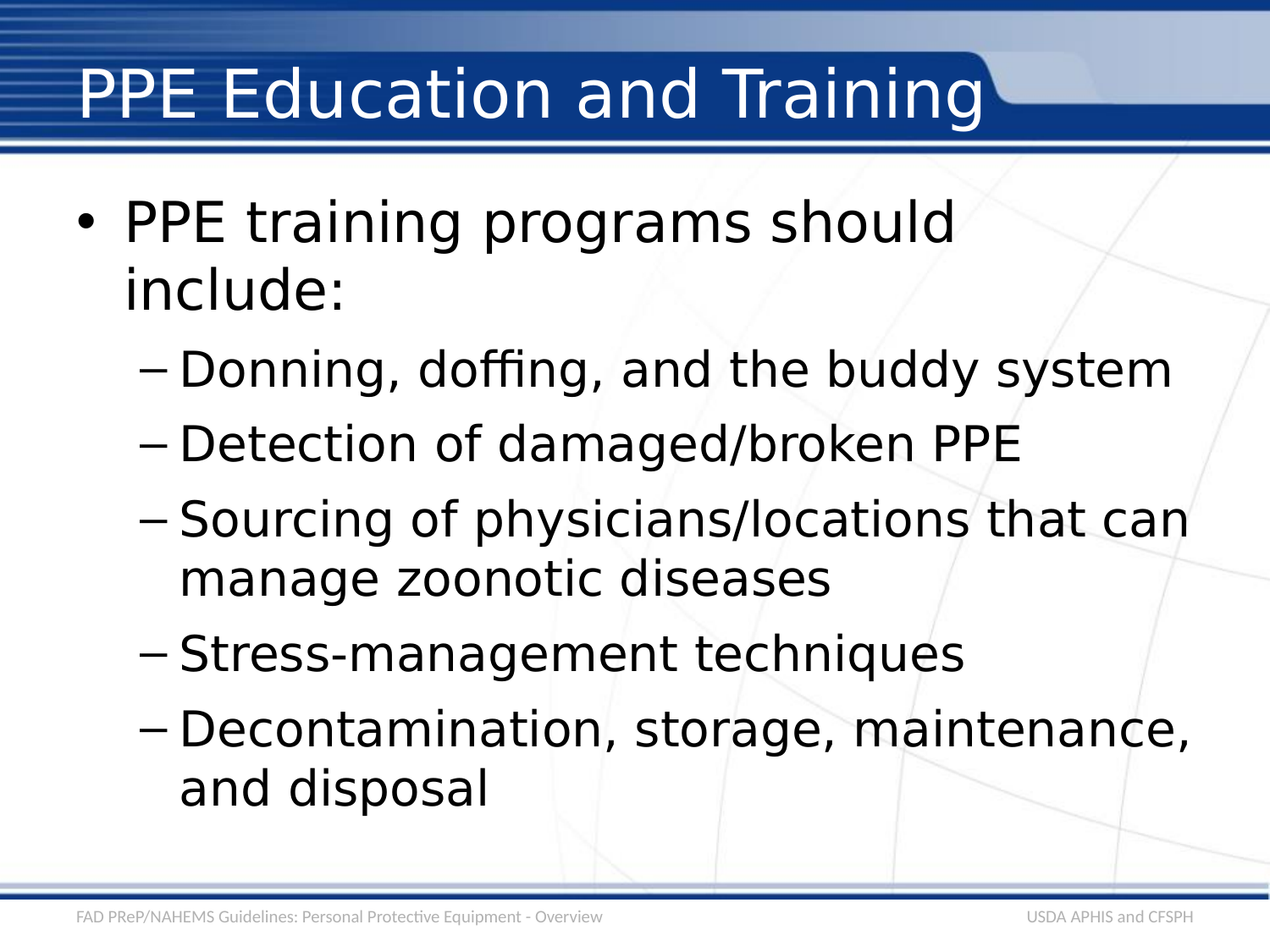

# PPE Education and Training
PPE training programs should include:
Donning, doffing, and the buddy system
Detection of damaged/broken PPE
Sourcing of physicians/locations that can manage zoonotic diseases
Stress-management techniques
Decontamination, storage, maintenance, and disposal

FAD PReP/NAHEMS Guidelines: Personal Protective Equipment - Overview
USDA APHIS and CFSPH